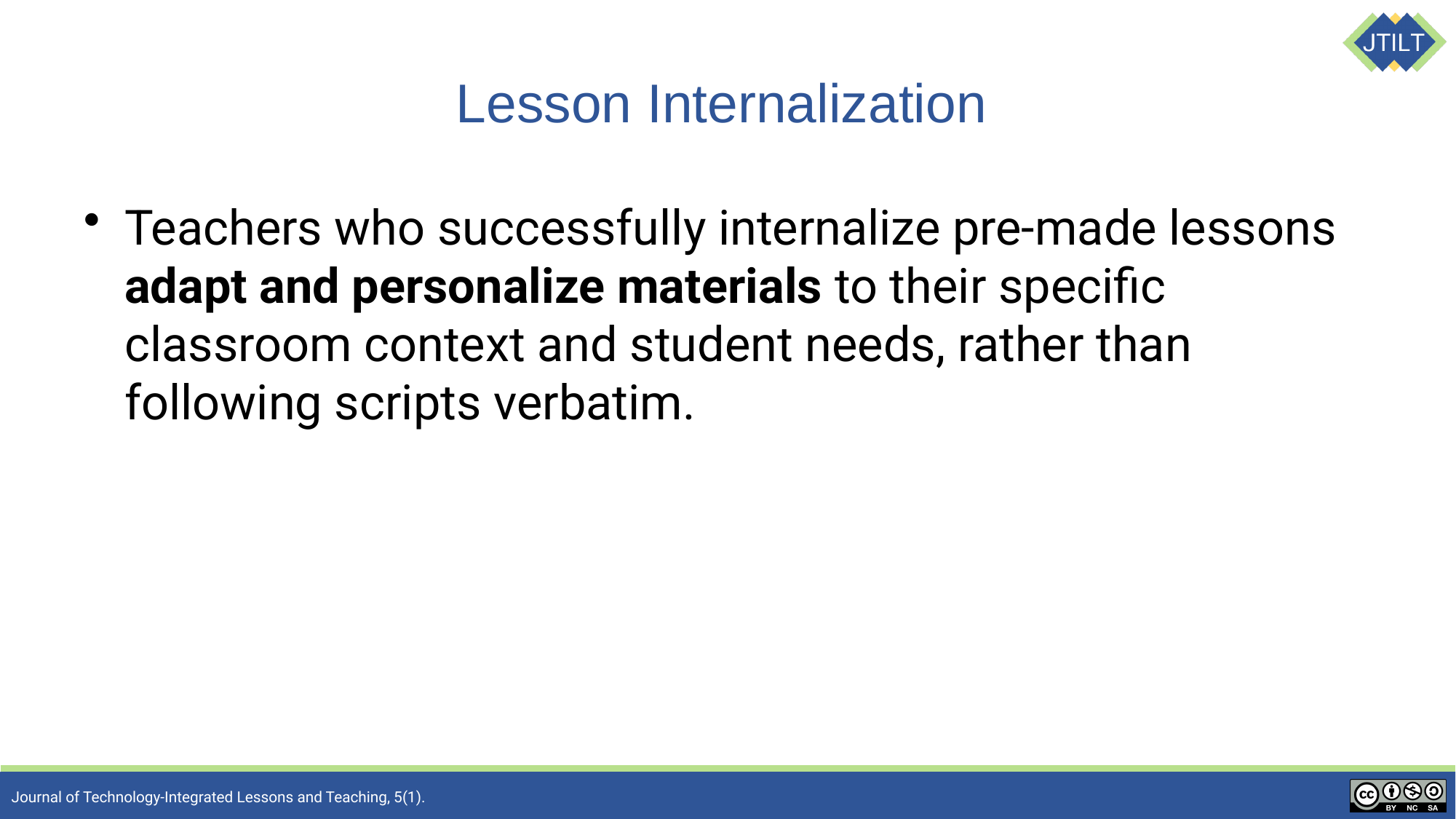

# Lesson Internalization
Teachers who successfully internalize pre-made lessons adapt and personalize materials to their specific classroom context and student needs, rather than following scripts verbatim.